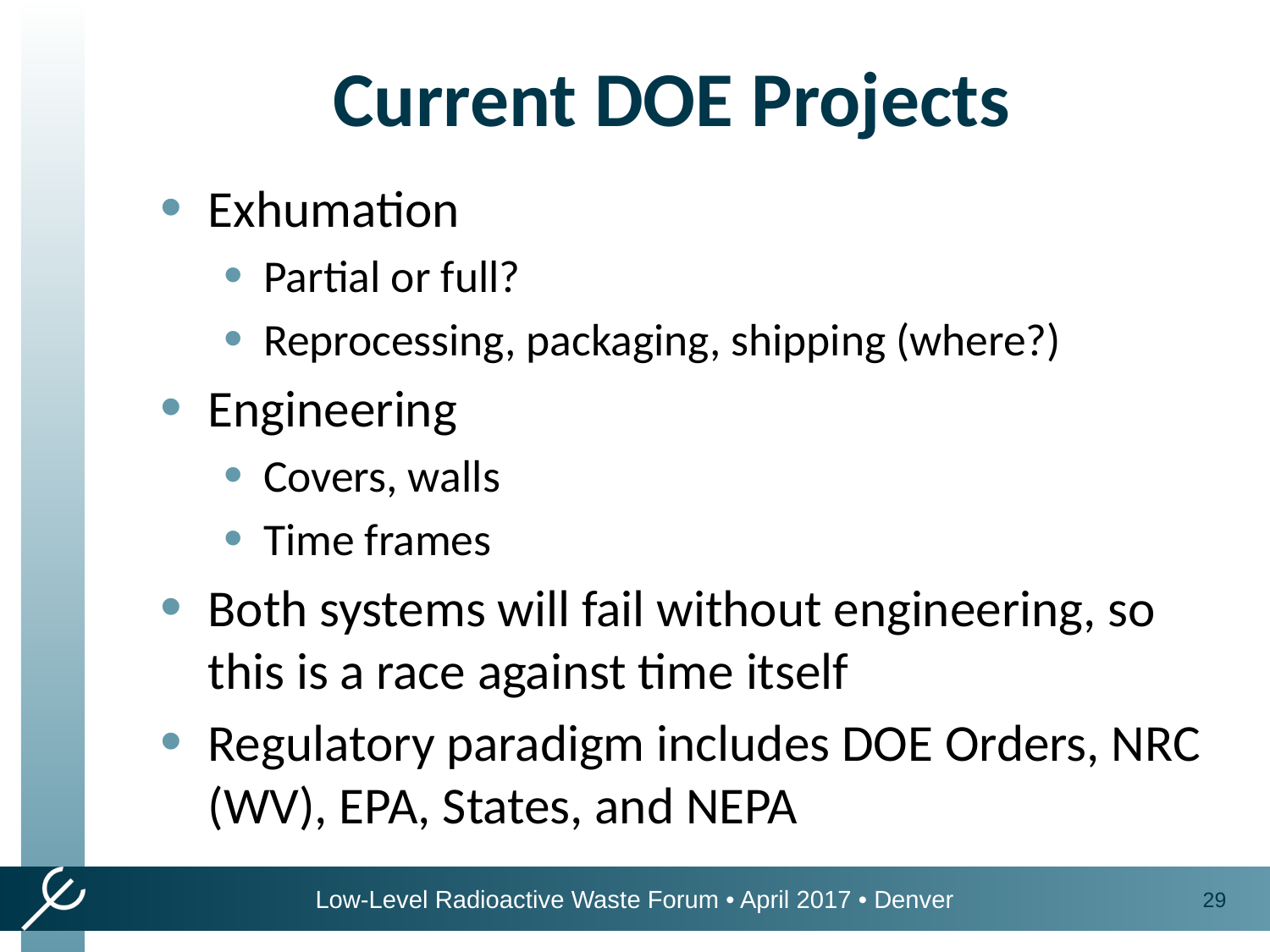

# Current DOE Projects
Exhumation
Partial or full?
Reprocessing, packaging, shipping (where?)
Engineering
Covers, walls
Time frames
Both systems will fail without engineering, so this is a race against time itself
Regulatory paradigm includes DOE Orders, NRC (WV), EPA, States, and NEPA